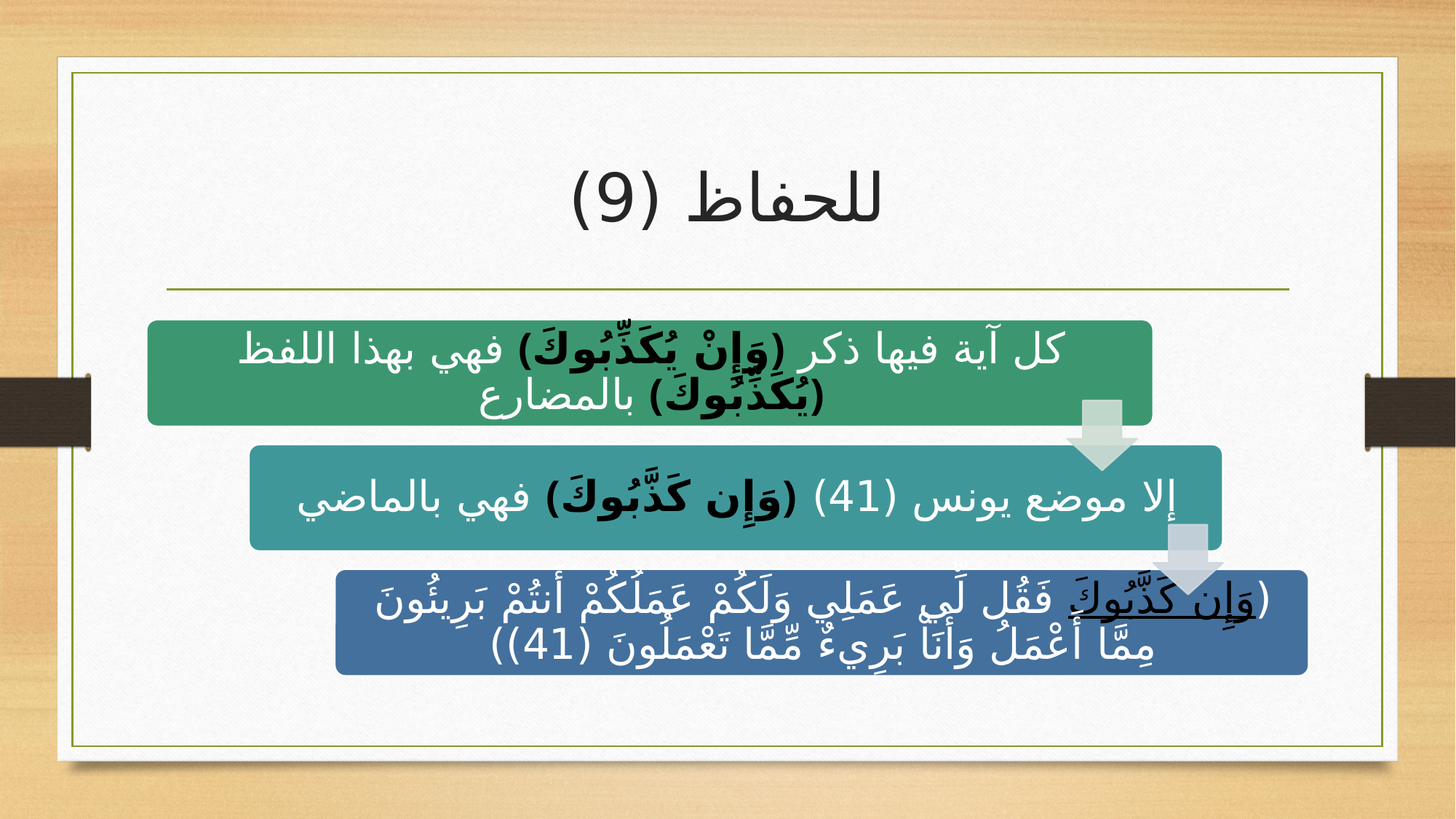

# للحفاظ (9)
كل آية فيها ذكر ﴿وَإِنْ يُكَذِّبُوكَ﴾ فهي بهذا اللفظ ﴿يُكَذِّبُوكَ﴾ بالمضارع
إلا موضع يونس (41) ﴿وَإِن كَذَّبُوكَ﴾ فهي بالماضي
(وَإِن كَذَّبُوكَ فَقُل لِّي عَمَلِي وَلَكُمْ عَمَلُكُمْ أَنتُمْ بَرِيئُونَ مِمَّا أَعْمَلُ وَأَنَاْ بَرِيءٌ مِّمَّا تَعْمَلُونَ (41))